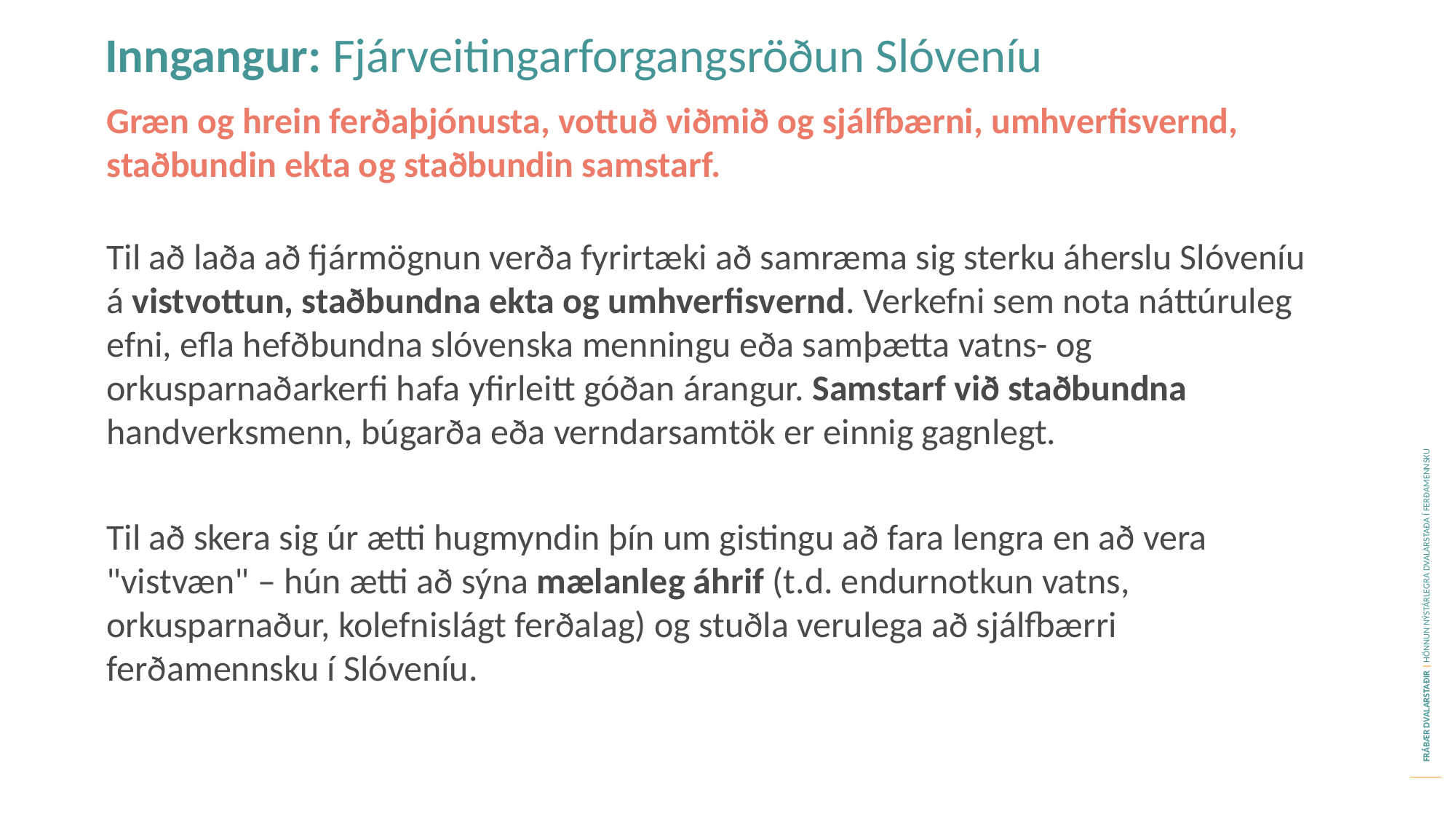

Inngangur: Fjárveitingarforgangsröðun Slóveníu

Græn og hrein ferðaþjónusta, vottuð viðmið og sjálfbærni, umhverfisvernd, staðbundin ekta og staðbundin samstarf.
Til að laða að fjármögnun verða fyrirtæki að samræma sig sterku áherslu Slóveníu á vistvottun, staðbundna ekta og umhverfisvernd. Verkefni sem nota náttúruleg efni, efla hefðbundna slóvenska menningu eða samþætta vatns- og orkusparnaðarkerfi hafa yfirleitt góðan árangur. Samstarf við staðbundna handverksmenn, búgarða eða verndarsamtök er einnig gagnlegt.

Til að skera sig úr ætti hugmyndin þín um gistingu að fara lengra en að vera "vistvæn" – hún ætti að sýna mælanleg áhrif (t.d. endurnotkun vatns, orkusparnaður, kolefnislágt ferðalag) og stuðla verulega að sjálfbærri ferðamennsku í Slóveníu.